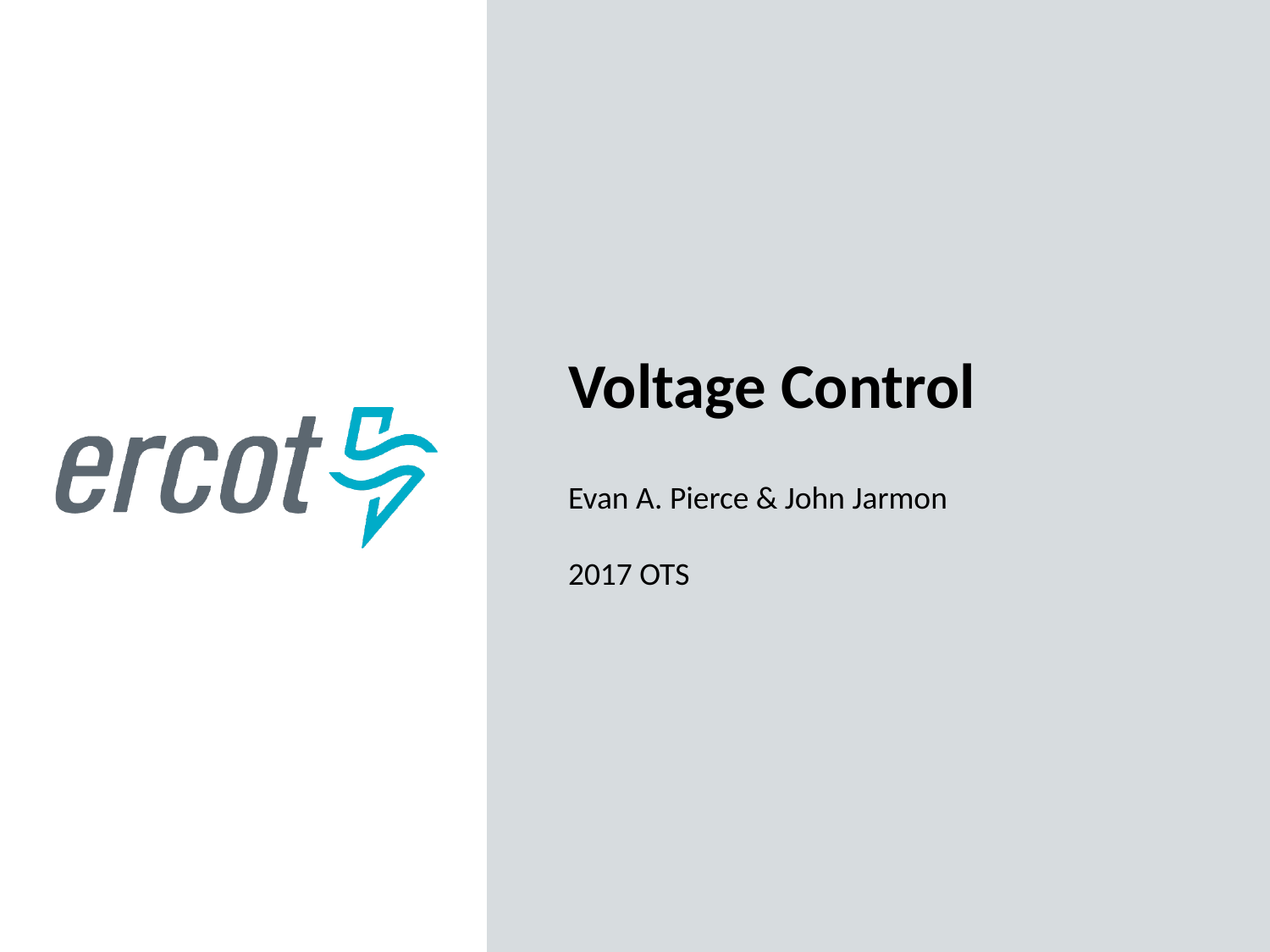

Voltage Control

Evan A. Pierce & John Jarmon

2017 OTS